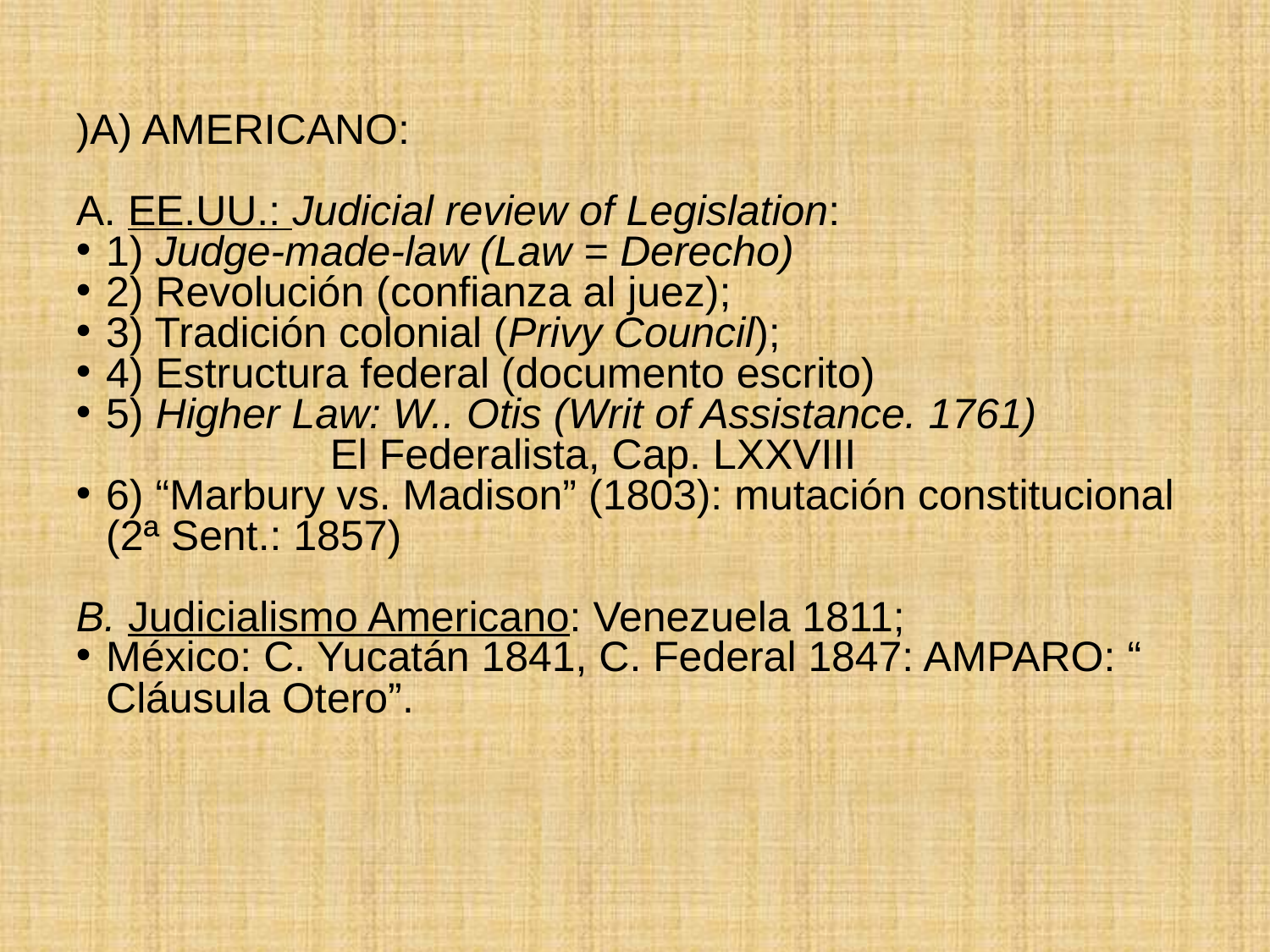

#
)A) AMERICANO:

A. EE.UU.: Judicial review of Legislation:
1) Judge-made-law (Law = Derecho)
2) Revolución (confianza al juez);
3) Tradición colonial (Privy Council);
4) Estructura federal (documento escrito)
5) Higher Law: W.. Otis (Writ of Assistance. 1761)
		El Federalista, Cap. LXXVIII
6) “Marbury vs. Madison” (1803): mutación constitucional    (2ª Sent.: 1857)

B. Judicialismo Americano: Venezuela 1811;
México: C. Yucatán 1841, C. Federal 1847: AMPARO: “ Cláusula Otero”.